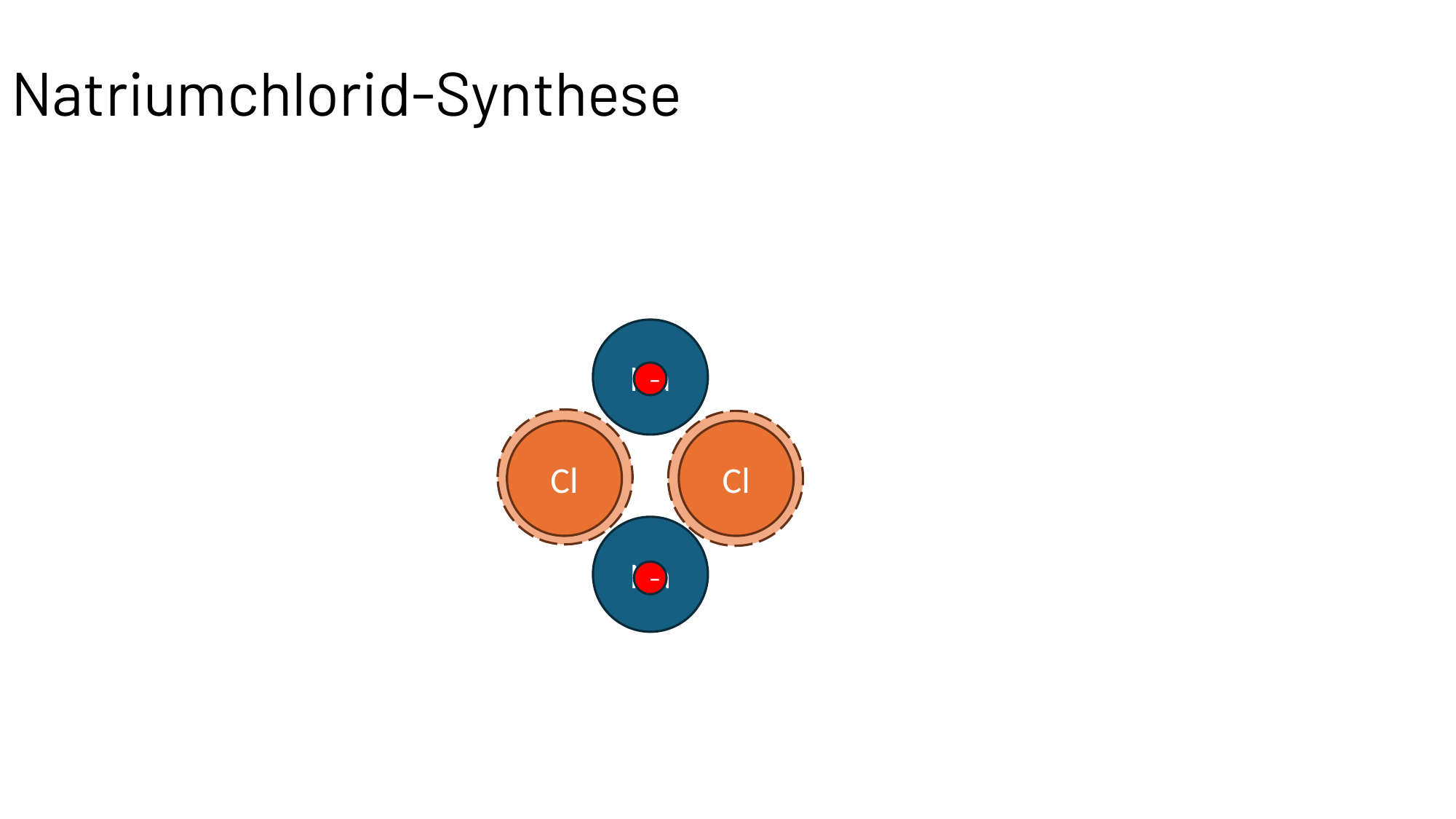

Natriumchlorid-Synthese
Na
Na+
-
Cl-
Cl-
Cl
Cl
Na
Na+
-

7